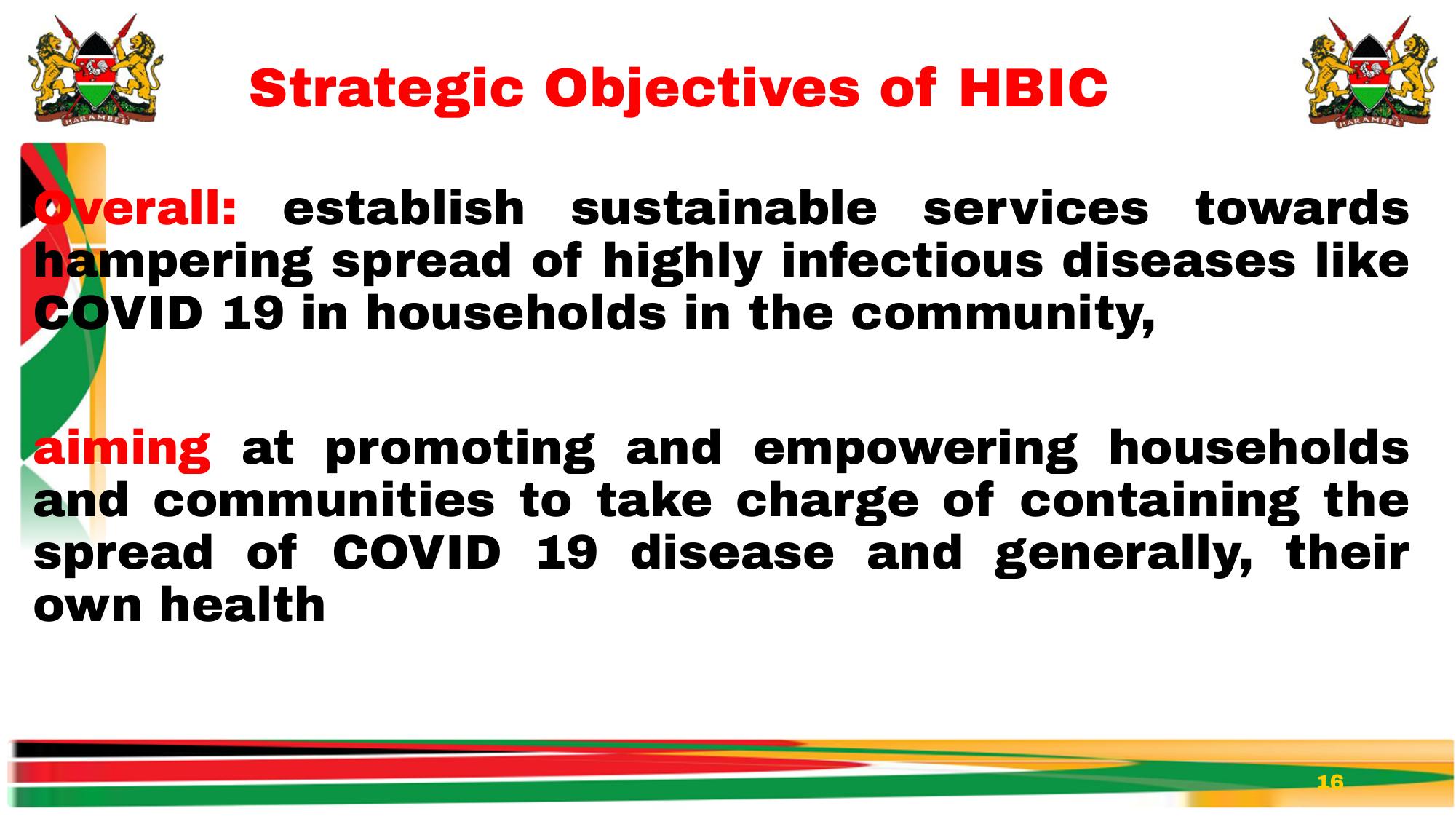

# Strategic Objectives of HBIC
Overall: establish sustainable services towards hampering spread of highly infectious diseases like COVID 19 in households in the community,

aiming at promoting and empowering households and communities to take charge of containing the spread of COVID 19 disease and generally, their own health
16